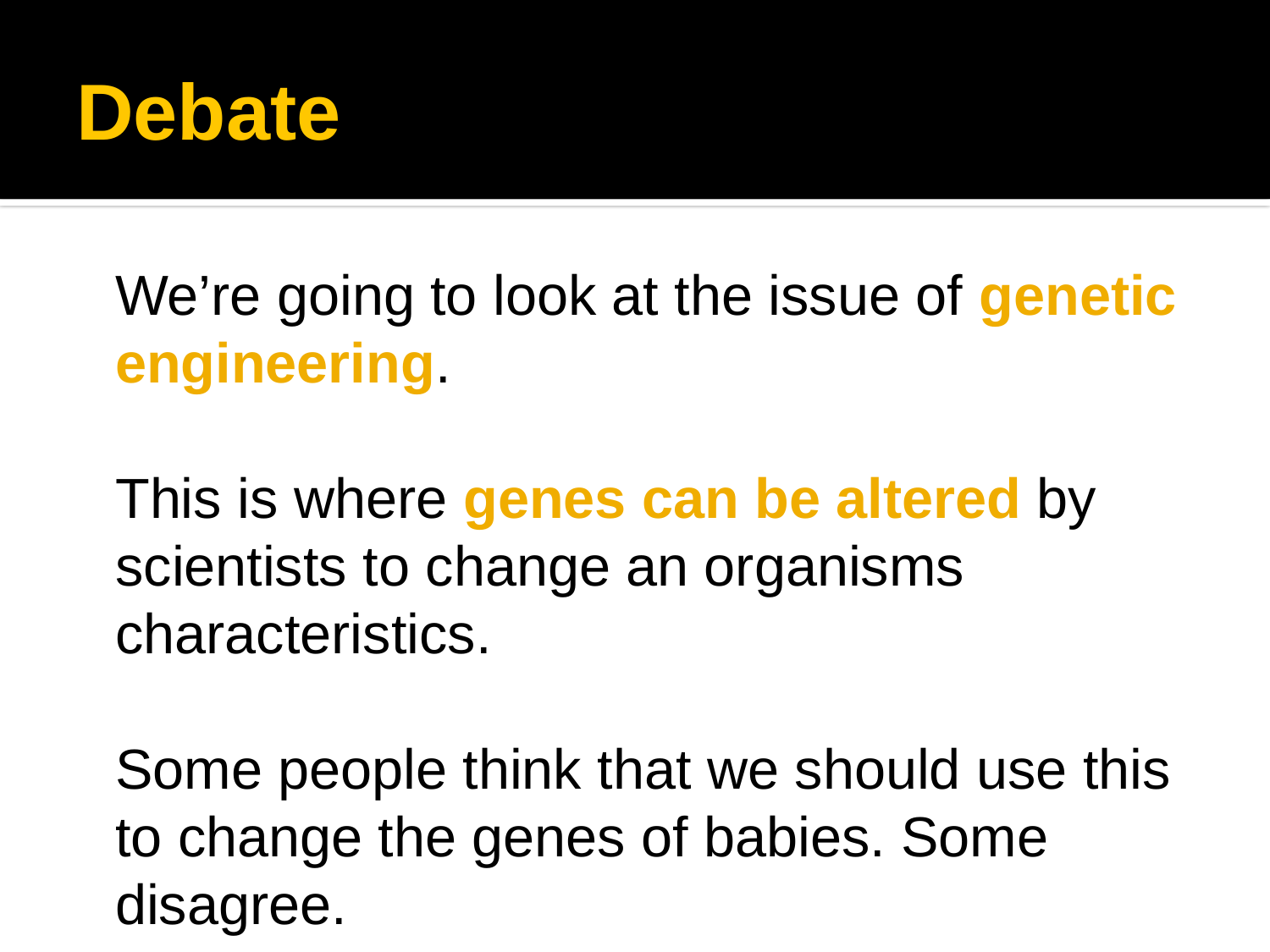

# Debate
We’re going to look at the issue of genetic engineering.

This is where genes can be altered by scientists to change an organisms characteristics.

Some people think that we should use this to change the genes of babies. Some disagree.